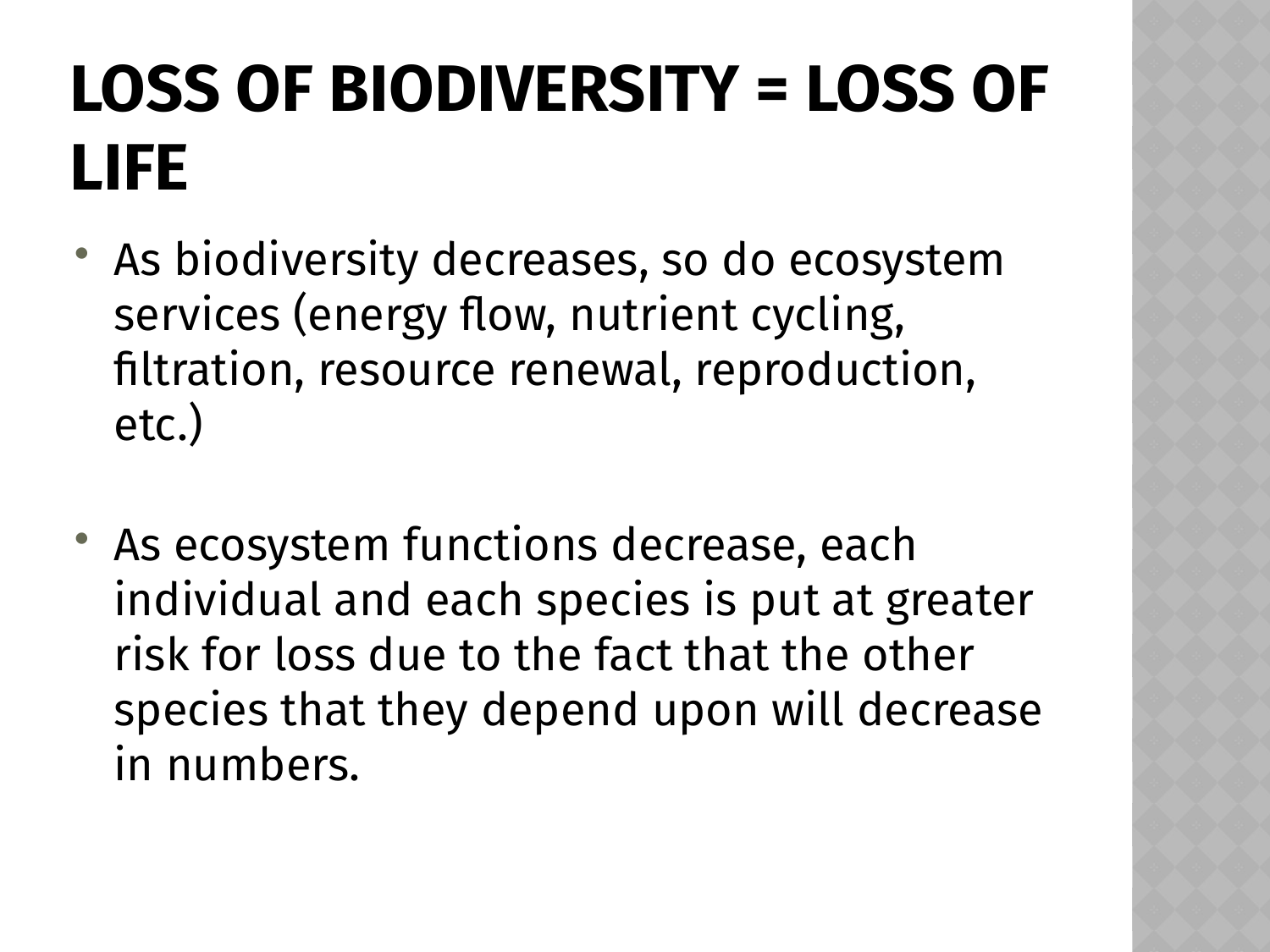

# Loss of Biodiversity = Loss of Life
As biodiversity decreases, so do ecosystem services (energy flow, nutrient cycling, filtration, resource renewal, reproduction, etc.)
As ecosystem functions decrease, each individual and each species is put at greater risk for loss due to the fact that the other species that they depend upon will decrease in numbers.